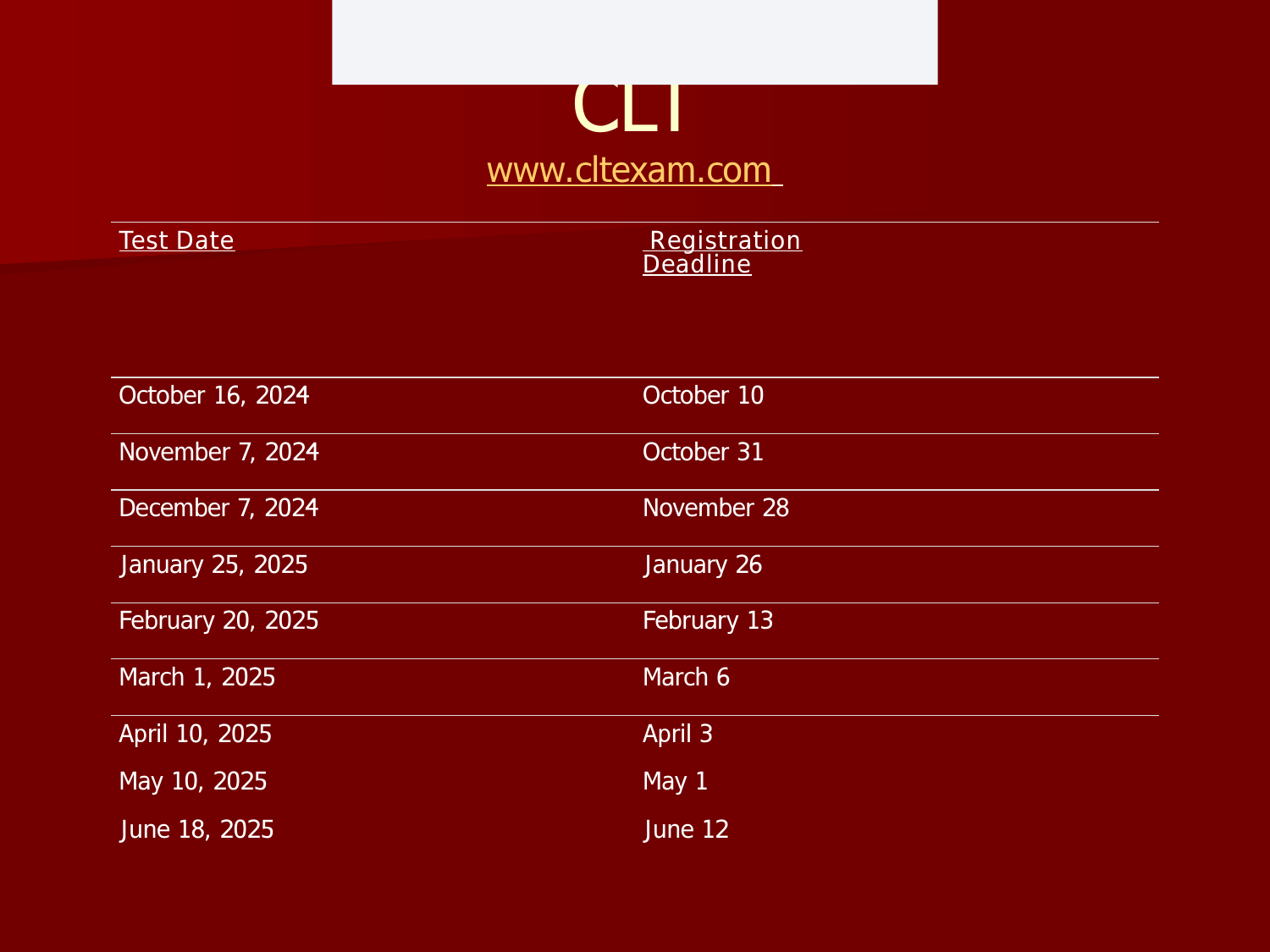

2022-2023 Test Dates (National)

# CLT www.cltexam.com
| Test Date |  | Registration Deadline |  |
| --- | --- | --- | --- |
| October 16, 2024 |  | October 10 |  |
| November 7, 2024 |  | October 31 |  |
| December 7, 2024 |  | November 28 |  |
| January 25, 2025 |  | January 26 |  |
| February 20, 2025 |  | February 13 |  |
| March 1, 2025 |  | March 6 |  |
| April 10, 2025 May 10, 2025 June 18, 2025 |  | April 3 May 1 June 12 |  |